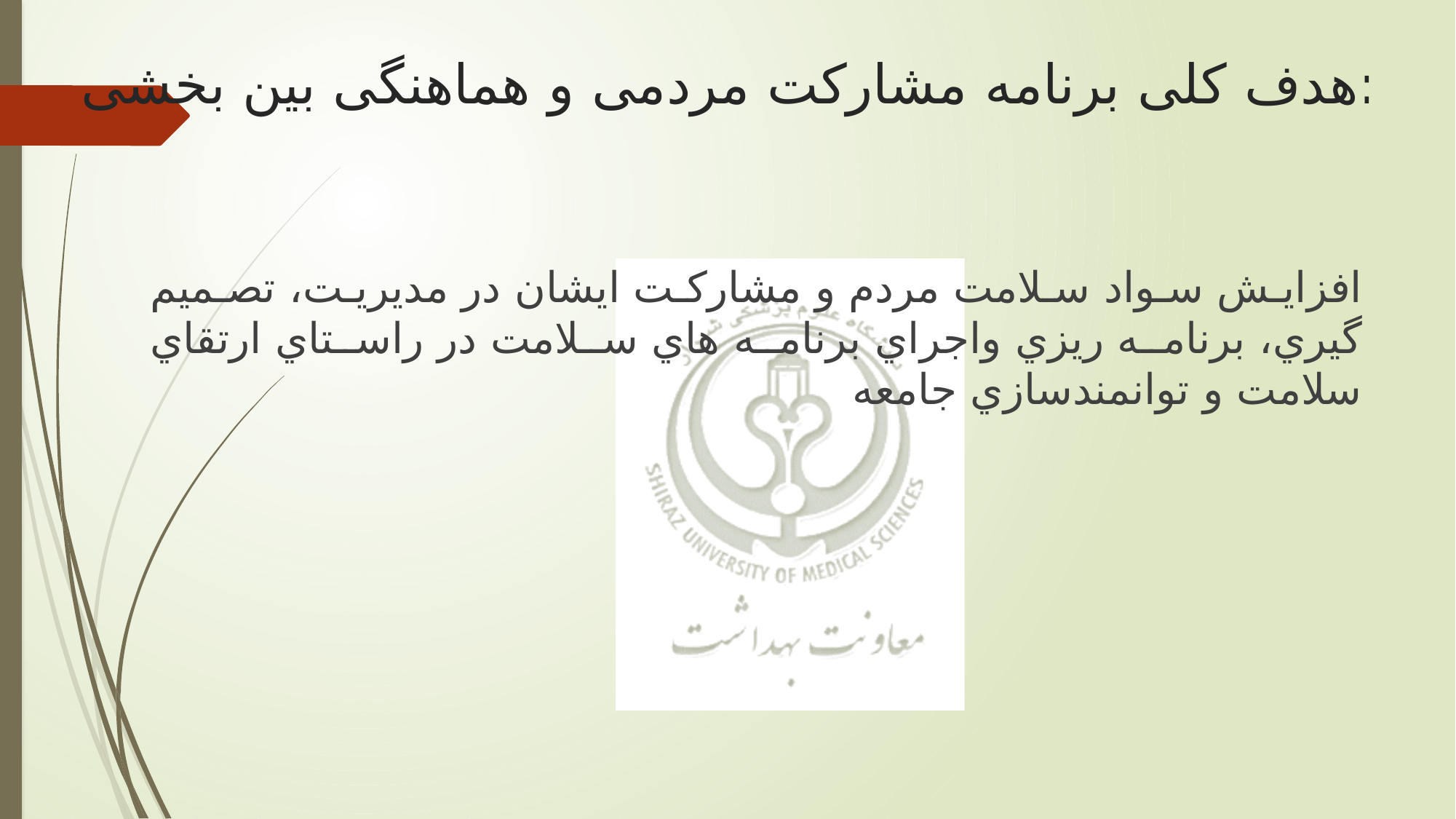

# هدف کلی برنامه مشارکت مردمی و هماهنگی بین بخشی:
افزایش سواد سلامت مردم و مشارکت ایشان در مدیریت، تصمیم گیري، برنامه ریزي واجراي برنامه هاي سلامت در راستاي ارتقاي سلامت و توانمندسازي جامعه